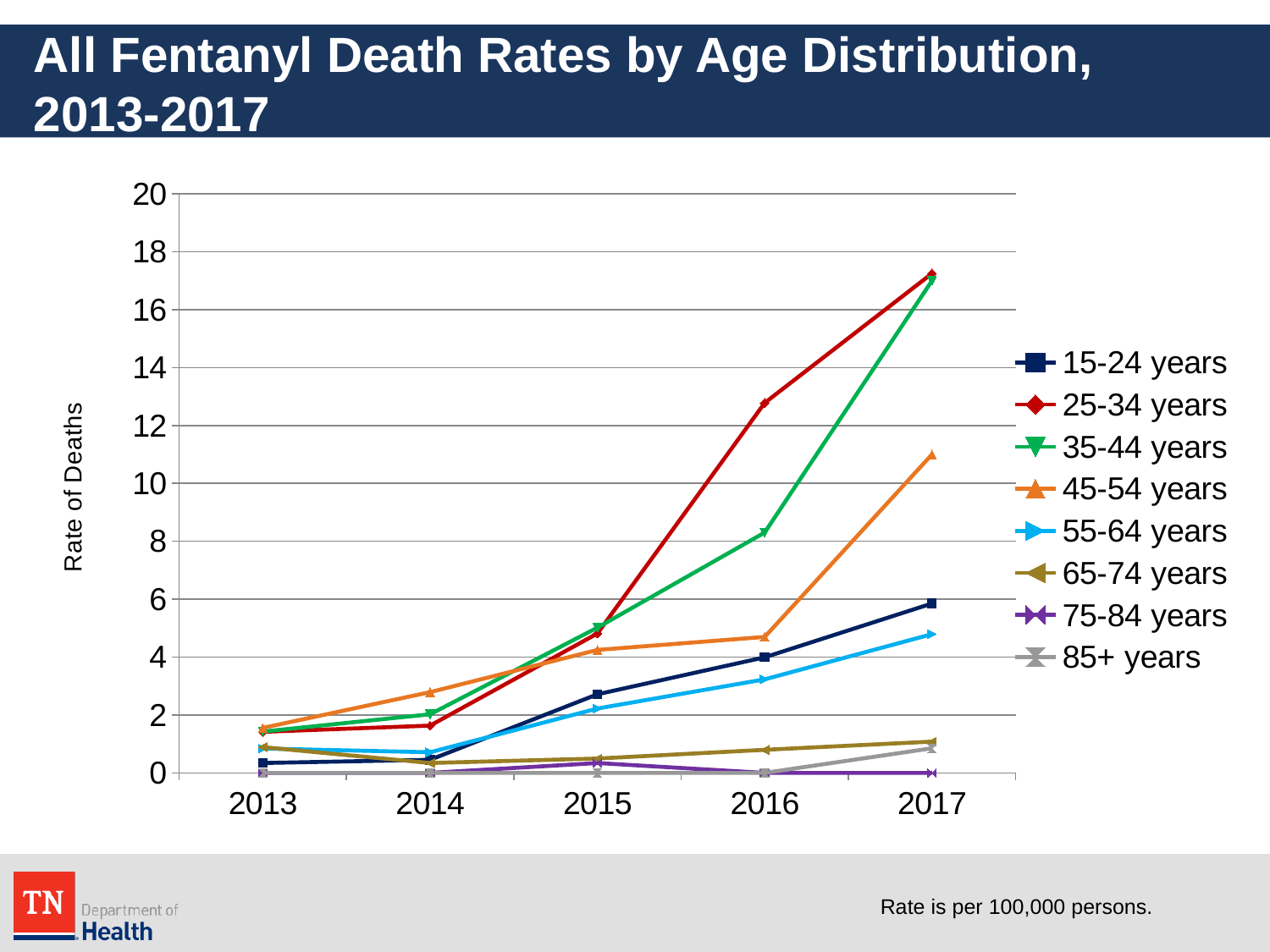

# All Fentanyl Death Rates by Age Distribution, 2013-2017

[unsupported chart]

Rate is per 100,000 persons.